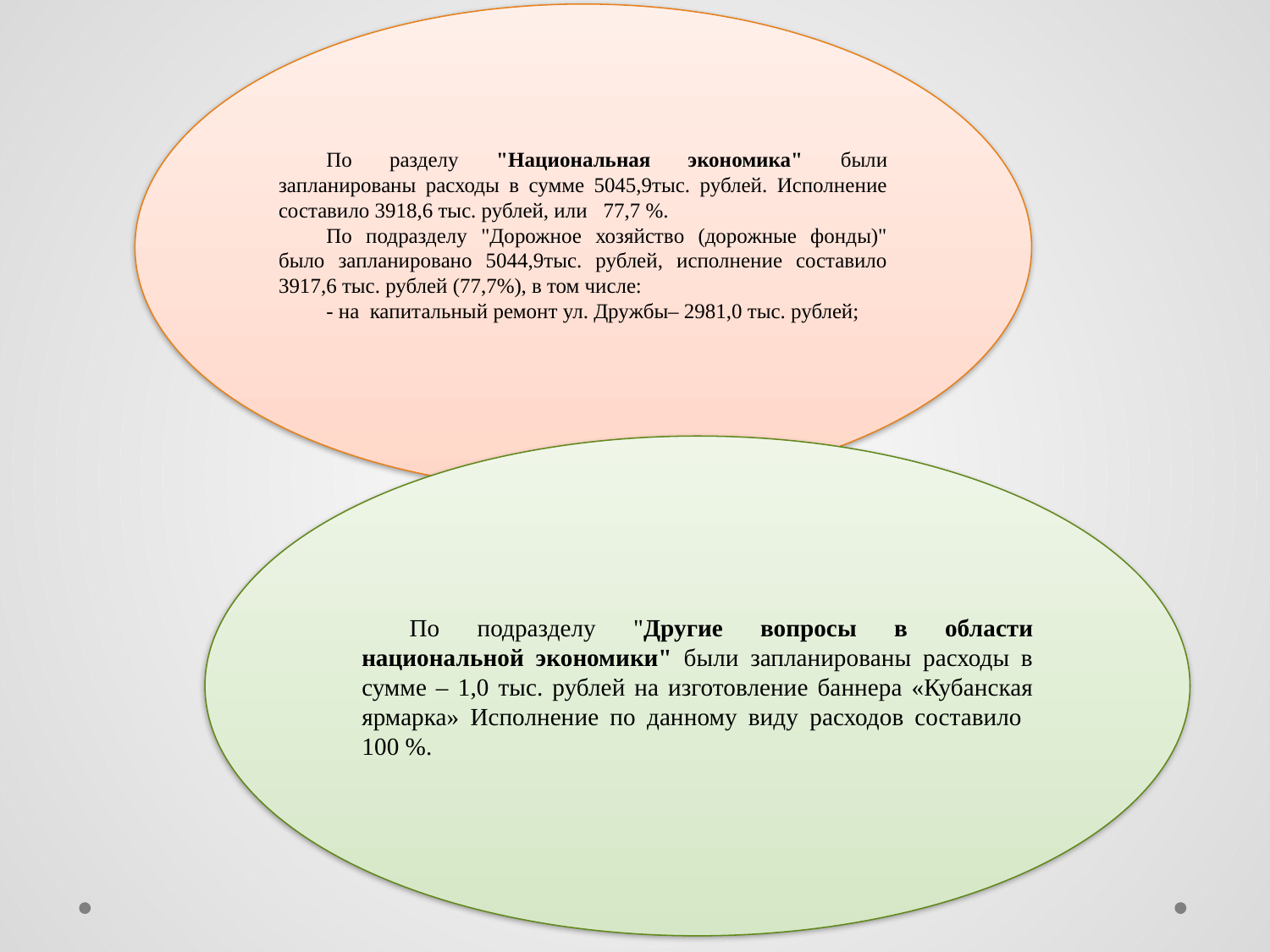

По разделу "Национальная экономика" были запланированы расходы в сумме 5045,9тыс. рублей. Исполнение составило 3918,6 тыс. рублей, или   77,7 %.
По подразделу "Дорожное хозяйство (дорожные фонды)" было запланировано 5044,9тыс. рублей, исполнение составило 3917,6 тыс. рублей (77,7%), в том числе:
- на  капитальный ремонт ул. Дружбы– 2981,0 тыс. рублей;

По подразделу "Другие вопросы в области национальной экономики" были запланированы расходы в сумме – 1,0 тыс. рублей на изготовление баннера «Кубанская ярмарка» Исполнение по данному виду расходов составило  100 %.